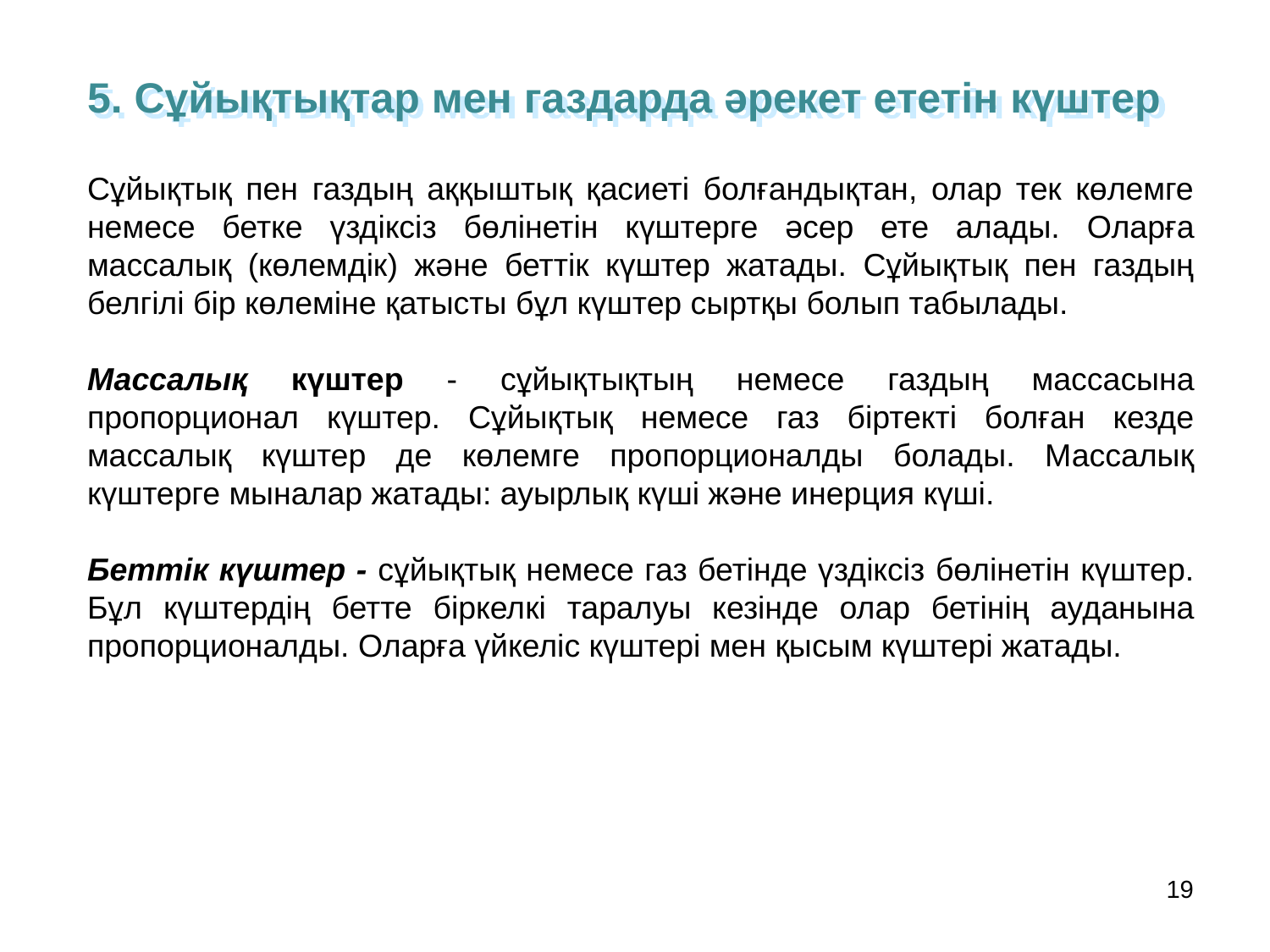

5. Сұйықтықтар мен газдарда әрекет ететін күштер
Сұйықтық пен газдың аққыштық қасиеті болғандықтан, олар тек көлемге немесе бетке үздіксіз бөлінетін күштерге әсер ете алады. Оларға массалық (көлемдік) және беттік күштер жатады. Сұйықтық пен газдың белгілі бір көлеміне қатысты бұл күштер сыртқы болып табылады.

Массалық күштер - сұйықтықтың немесе газдың массасына пропорционал күштер. Сұйықтық немесе газ біртекті болған кезде массалық күштер де көлемге пропорционалды болады. Массалық күштерге мыналар жатады: ауырлық күші және инерция күші.

Беттік күштер - сұйықтық немесе газ бетінде үздіксіз бөлінетін күштер. Бұл күштердің бетте біркелкі таралуы кезінде олар бетінің ауданына пропорционалды. Оларға үйкеліс күштері мен қысым күштері жатады.
19